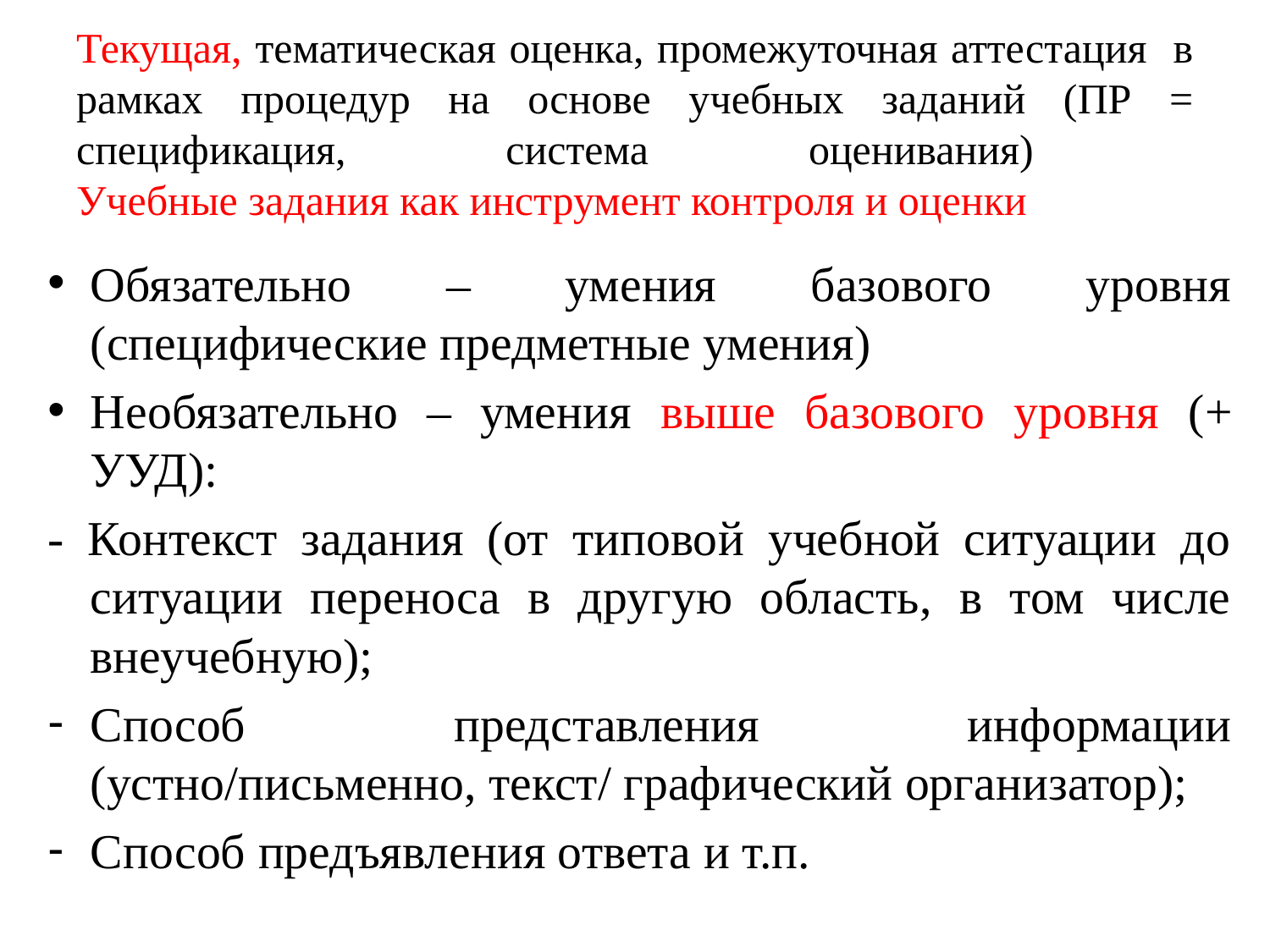

# Текущая, тематическая оценка, промежуточная аттестация  в рамках процедур на основе учебных заданий (ПР = спецификация, система оценивания) Учебные задания как инструмент контроля и оценки
Обязательно – умения базового уровня (специфические предметные умения)
Необязательно – умения выше базового уровня (+ УУД):
- Контекст задания (от типовой учебной ситуации до ситуации переноса в другую область, в том числе внеучебную);
Способ представления информации (устно/письменно, текст/ графический организатор);
Способ предъявления ответа и т.п.